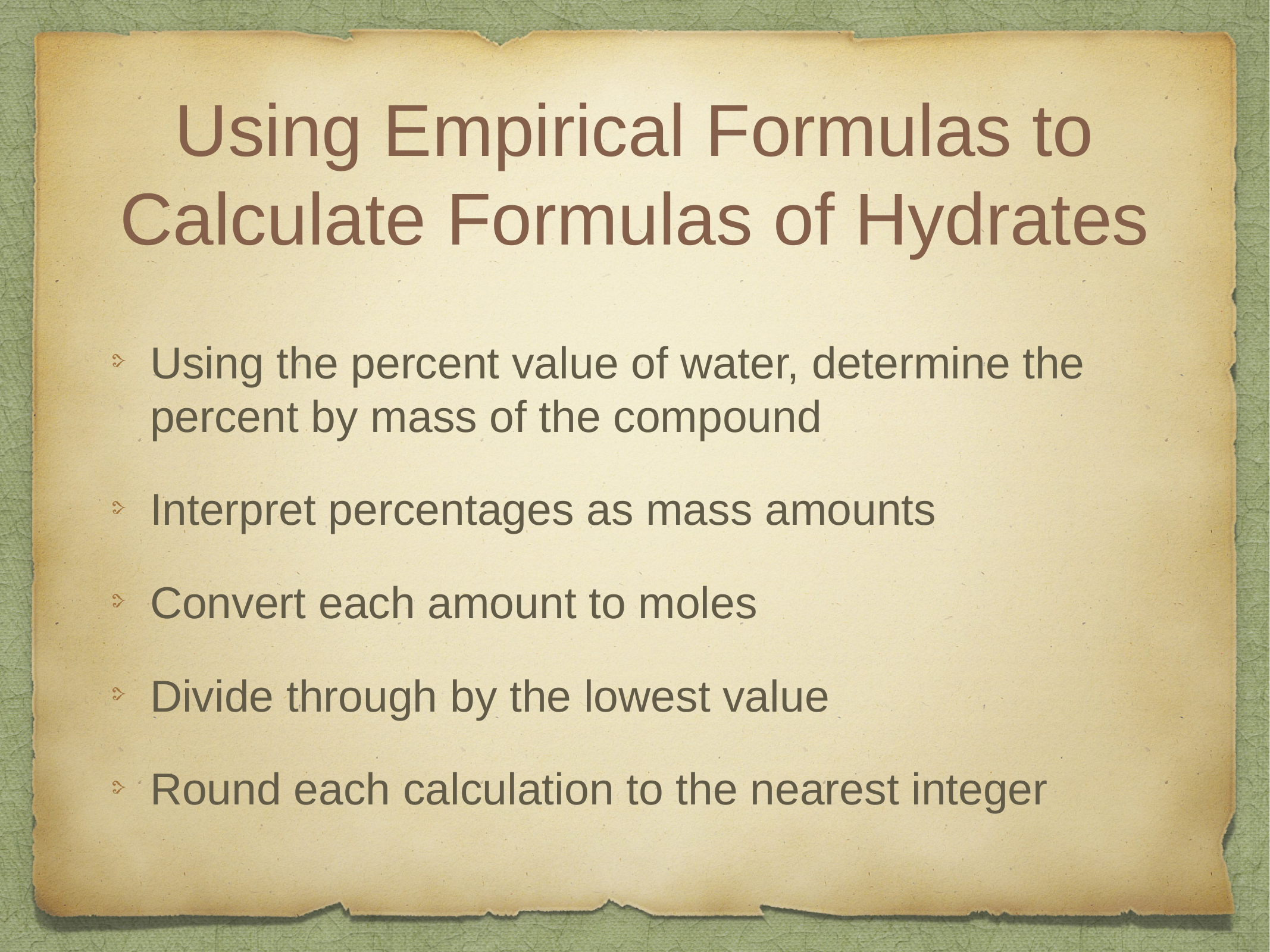

# Using Empirical Formulas to Calculate Formulas of Hydrates
Using the percent value of water, determine the percent by mass of the compound
Interpret percentages as mass amounts
Convert each amount to moles
Divide through by the lowest value
Round each calculation to the nearest integer